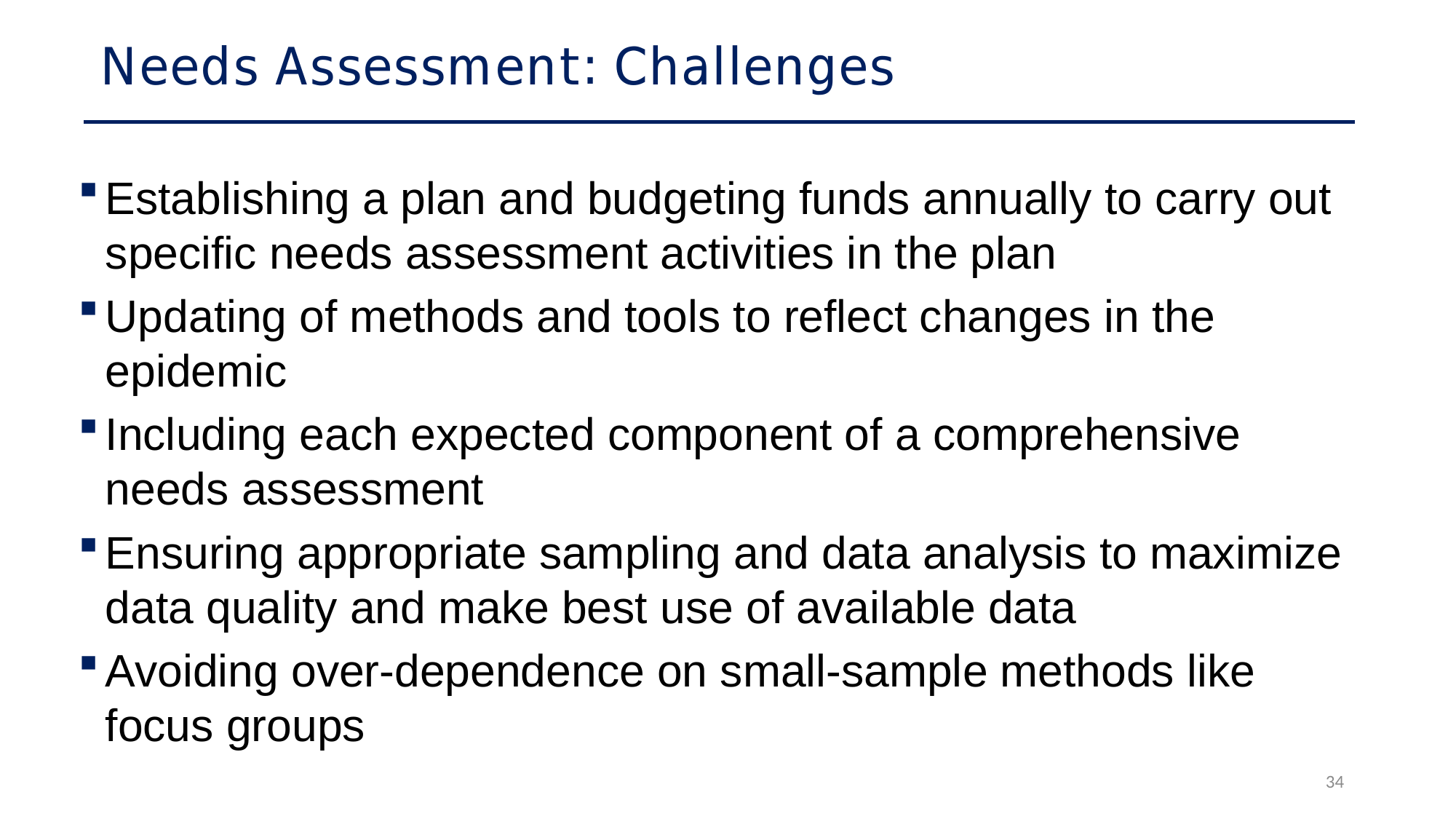

# Needs Assessment: Challenges
Establishing a plan and budgeting funds annually to carry out specific needs assessment activities in the plan
Updating of methods and tools to reflect changes in the epidemic
Including each expected component of a comprehensive needs assessment
Ensuring appropriate sampling and data analysis to maximize data quality and make best use of available data
Avoiding over-dependence on small-sample methods like focus groups

34